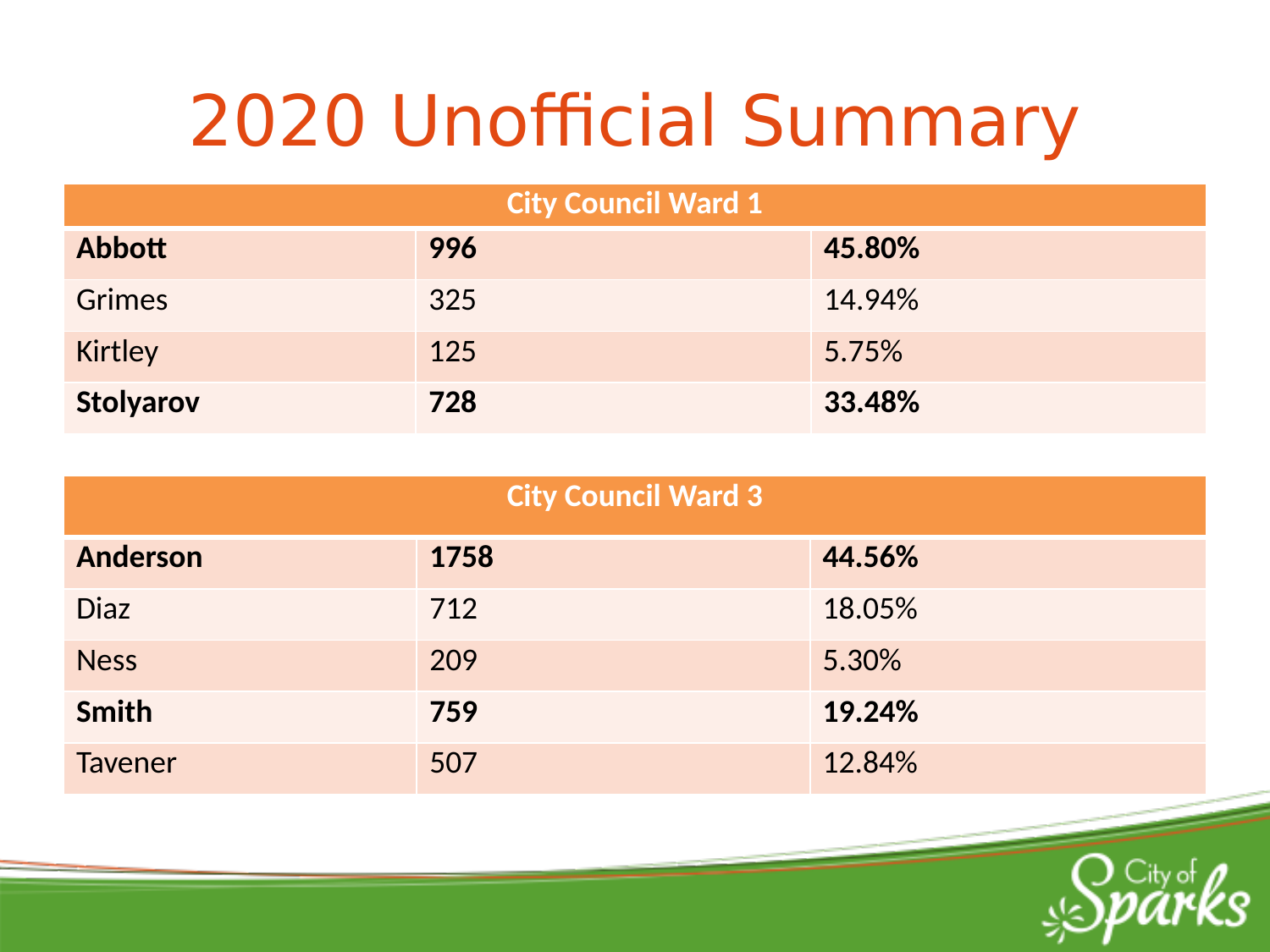

# 2020 Unofficial Summary
| City Council Ward 1 |  |  |
| --- | --- | --- |
| Abbott | 996 | 45.80% |
| Grimes | 325 | 14.94% |
| Kirtley | 125 | 5.75% |
| Stolyarov | 728 | 33.48% |
| City Council Ward 3 |  |  |
| --- | --- | --- |
| Anderson | 1758 | 44.56% |
| Diaz | 712 | 18.05% |
| Ness | 209 | 5.30% |
| Smith | 759 | 19.24% |
| Tavener | 507 | 12.84% |